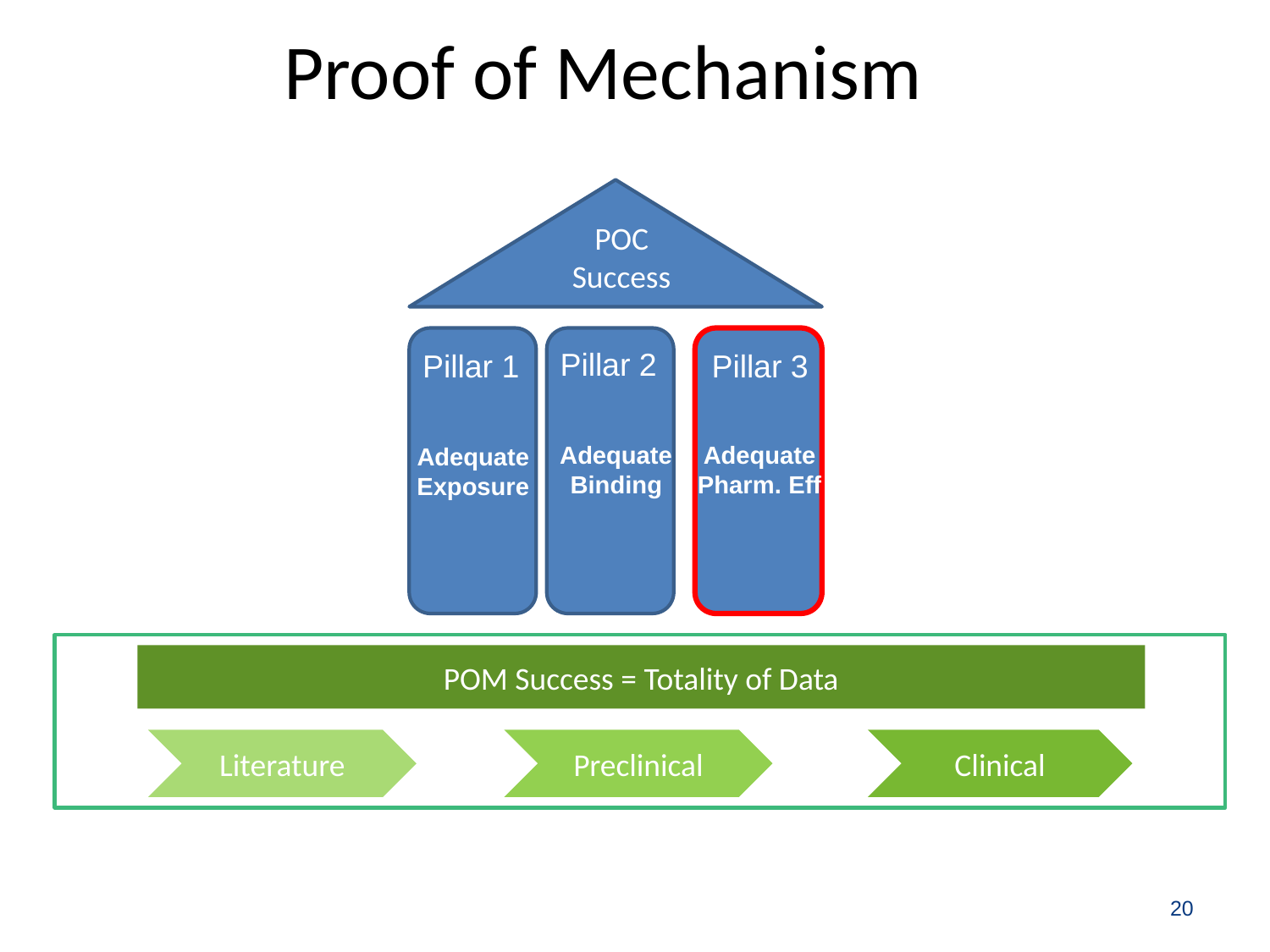

# Proof of Mechanism

POC
Success

Pillar 2
Pillar 1
Pillar 3
Adequate
Binding
Adequate
Pharm. Eff
Adequate
Exposure

POM Success = Totality of Data
Literature
Preclinical
Clinical
20